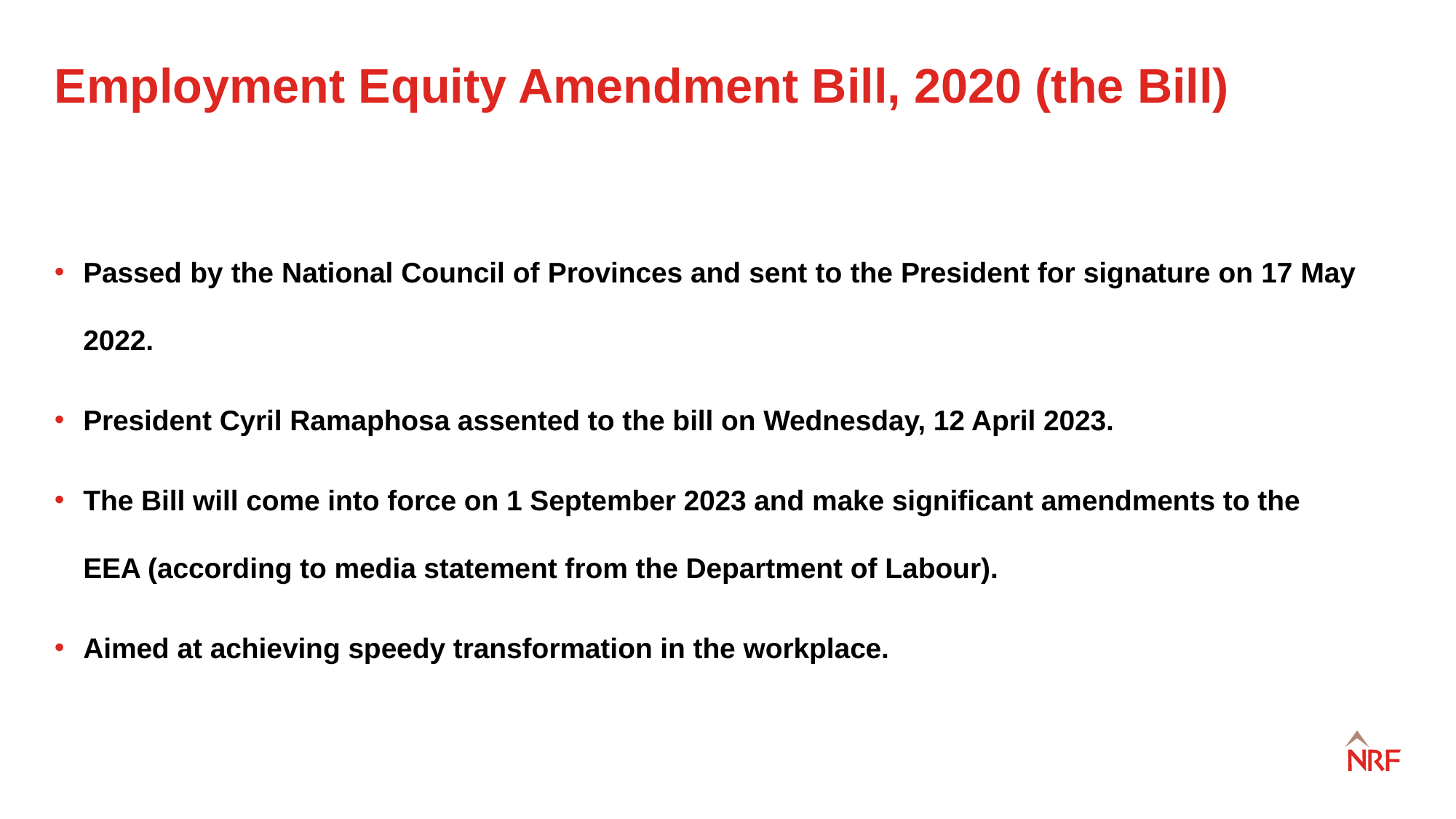

# Employment Equity Amendment Bill, 2020 (the Bill)
Passed by the National Council of Provinces and sent to the President for signature on 17 May 2022.
President Cyril Ramaphosa assented to the bill on Wednesday, 12 April 2023.
The Bill will come into force on 1 September 2023 and make significant amendments to the EEA (according to media statement from the Department of Labour).
Aimed at achieving speedy transformation in the workplace.